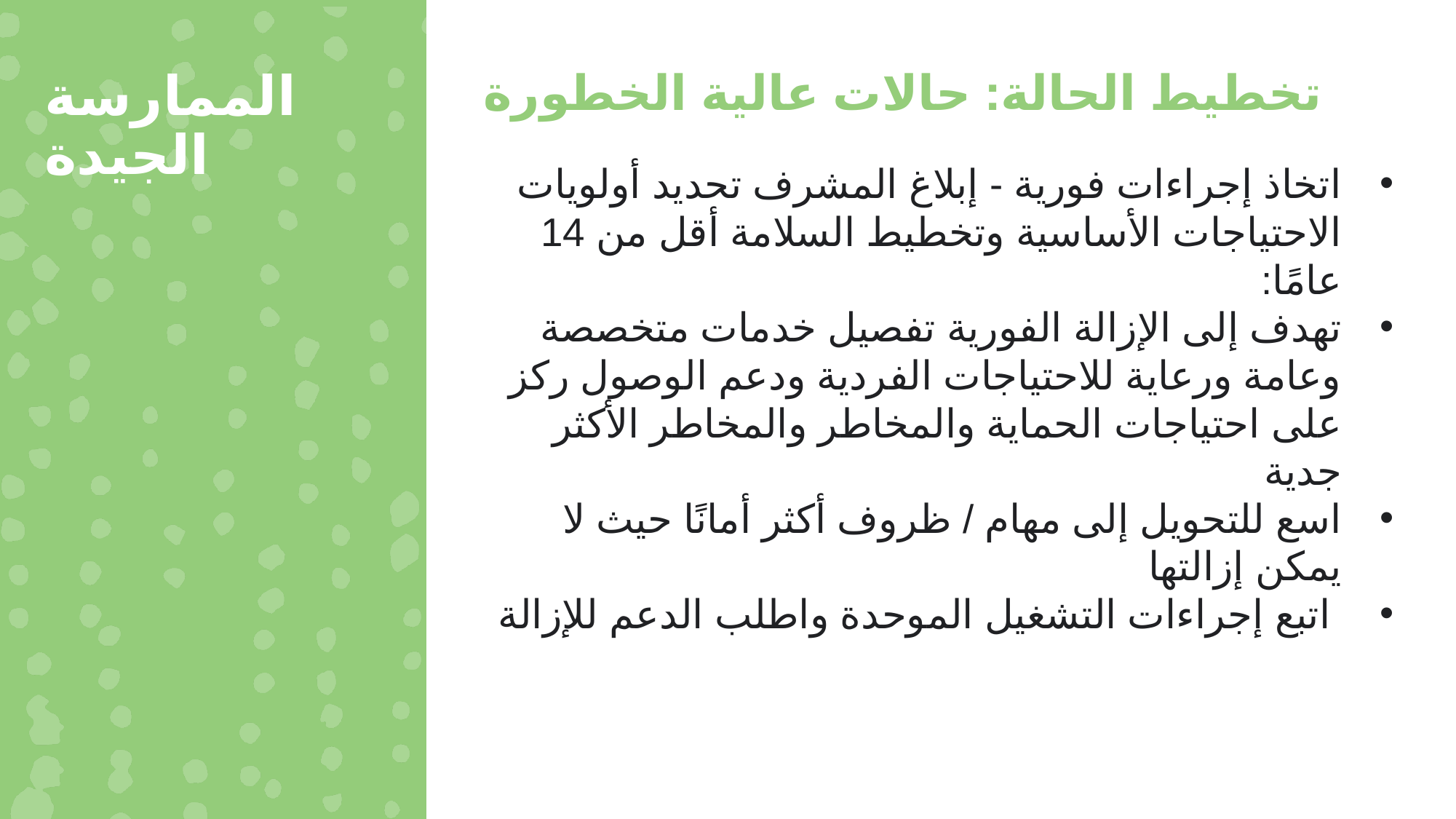

الممارسة الجيدة
تخطيط الحالة: حالات عالية الخطورة
اتخاذ إجراءات فورية - إبلاغ المشرف تحديد أولويات الاحتياجات الأساسية وتخطيط السلامة أقل من 14 عامًا:
تهدف إلى الإزالة الفورية تفصيل خدمات متخصصة وعامة ورعاية للاحتياجات الفردية ودعم الوصول ركز على احتياجات الحماية والمخاطر والمخاطر الأكثر جدية
اسع للتحويل إلى مهام / ظروف أكثر أمانًا حيث لا يمكن إزالتها
 اتبع إجراءات التشغيل الموحدة واطلب الدعم للإزالة